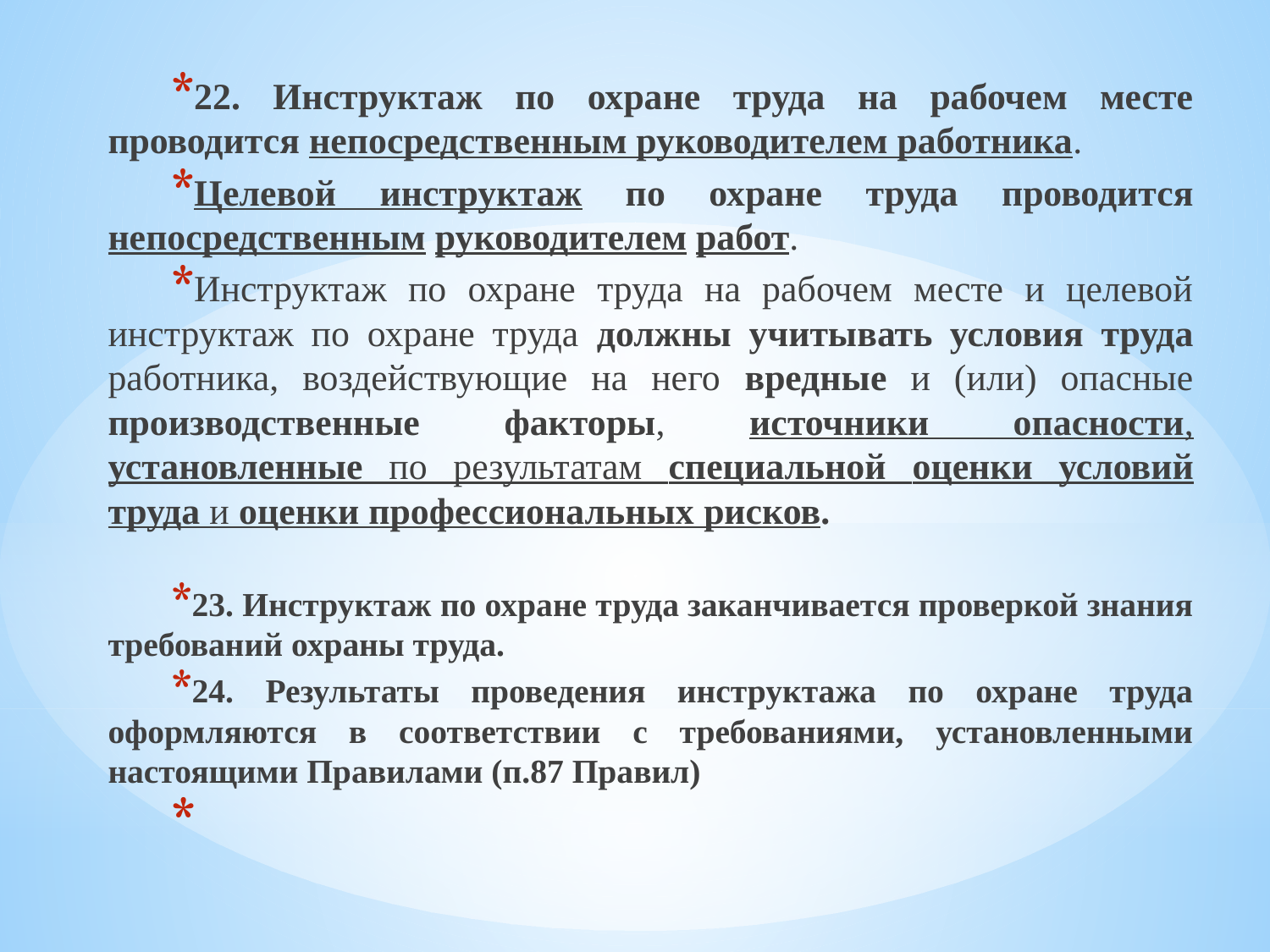

22. Инструктаж по охране труда на рабочем месте проводится непосредственным руководителем работника.
Целевой инструктаж по охране труда проводится непосредственным руководителем работ.
Инструктаж по охране труда на рабочем месте и целевой инструктаж по охране труда должны учитывать условия труда работника, воздействующие на него вредные и (или) опасные производственные факторы, источники опасности, установленные по результатам специальной оценки условий труда и оценки профессиональных рисков.

23. Инструктаж по охране труда заканчивается проверкой знания требований охраны труда.
24. Результаты проведения инструктажа по охране труда оформляются в соответствии с требованиями, установленными настоящими Правилами (п.87 Правил)